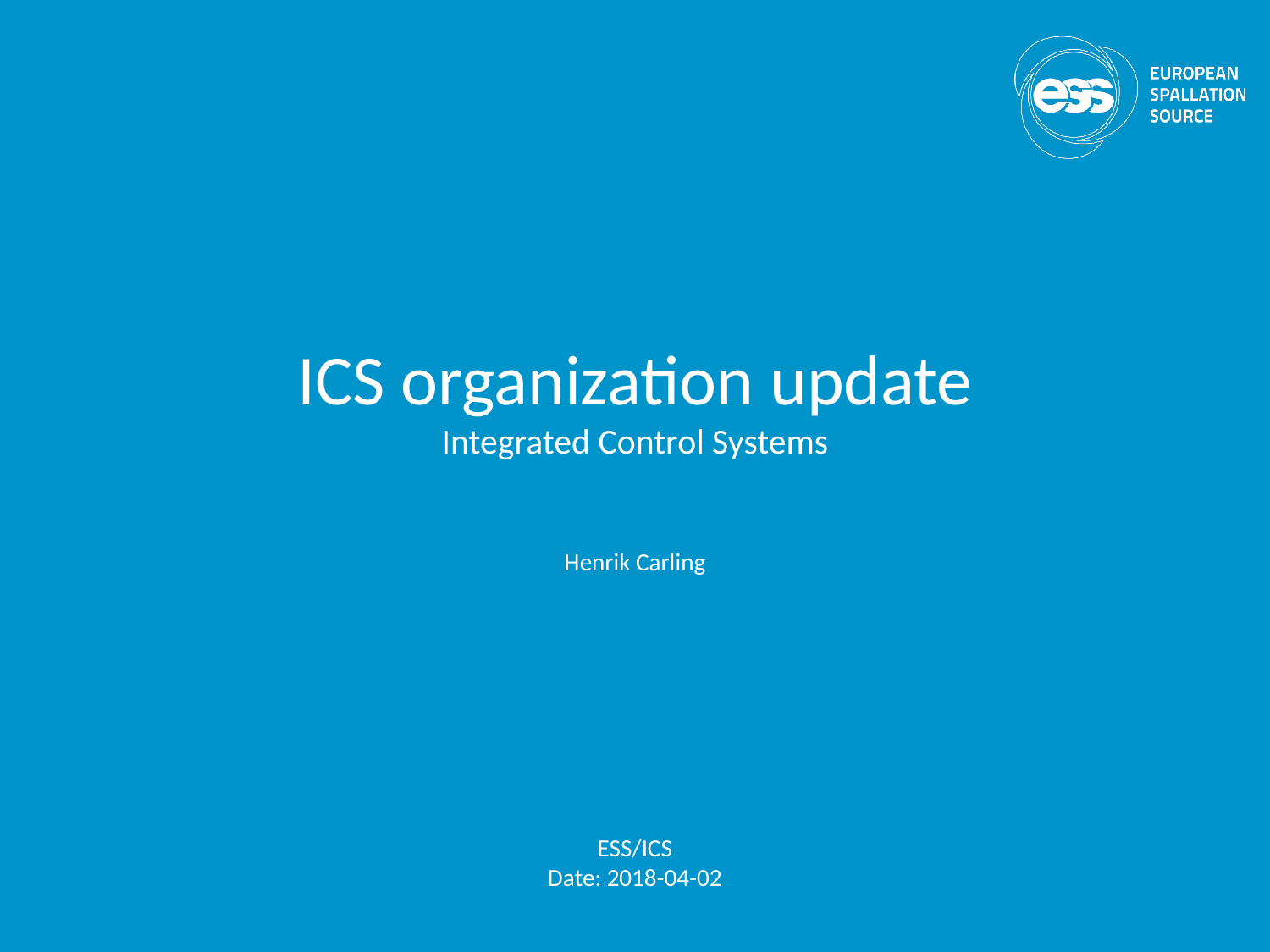

# ICS organization update Integrated Control Systems
Henrik Carling
ESS/ICS
Date: 2018-04-02